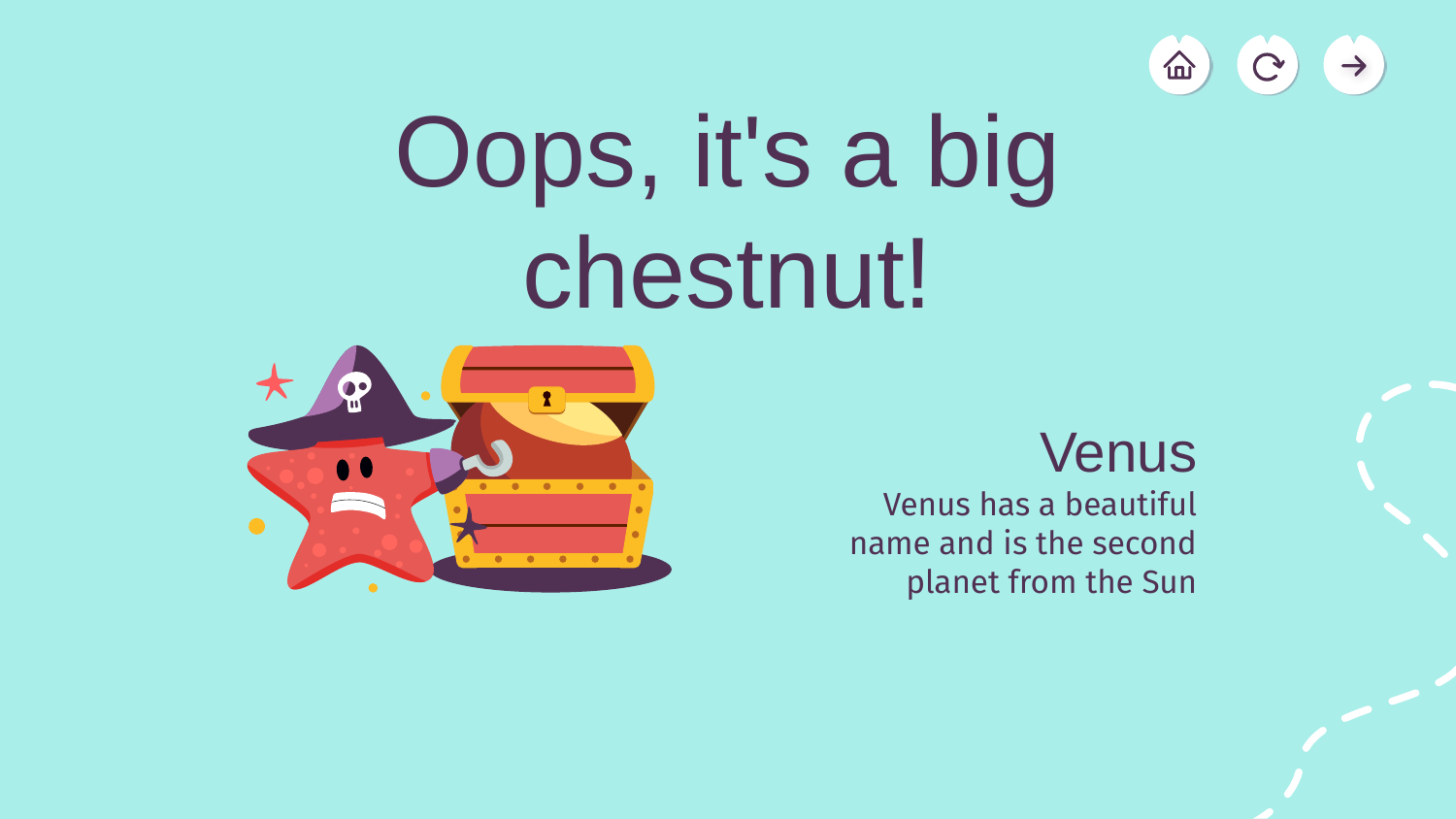

# Oops, it's a big chestnut!

Venus
Venus has a beautiful name and is the second planet from the Sun